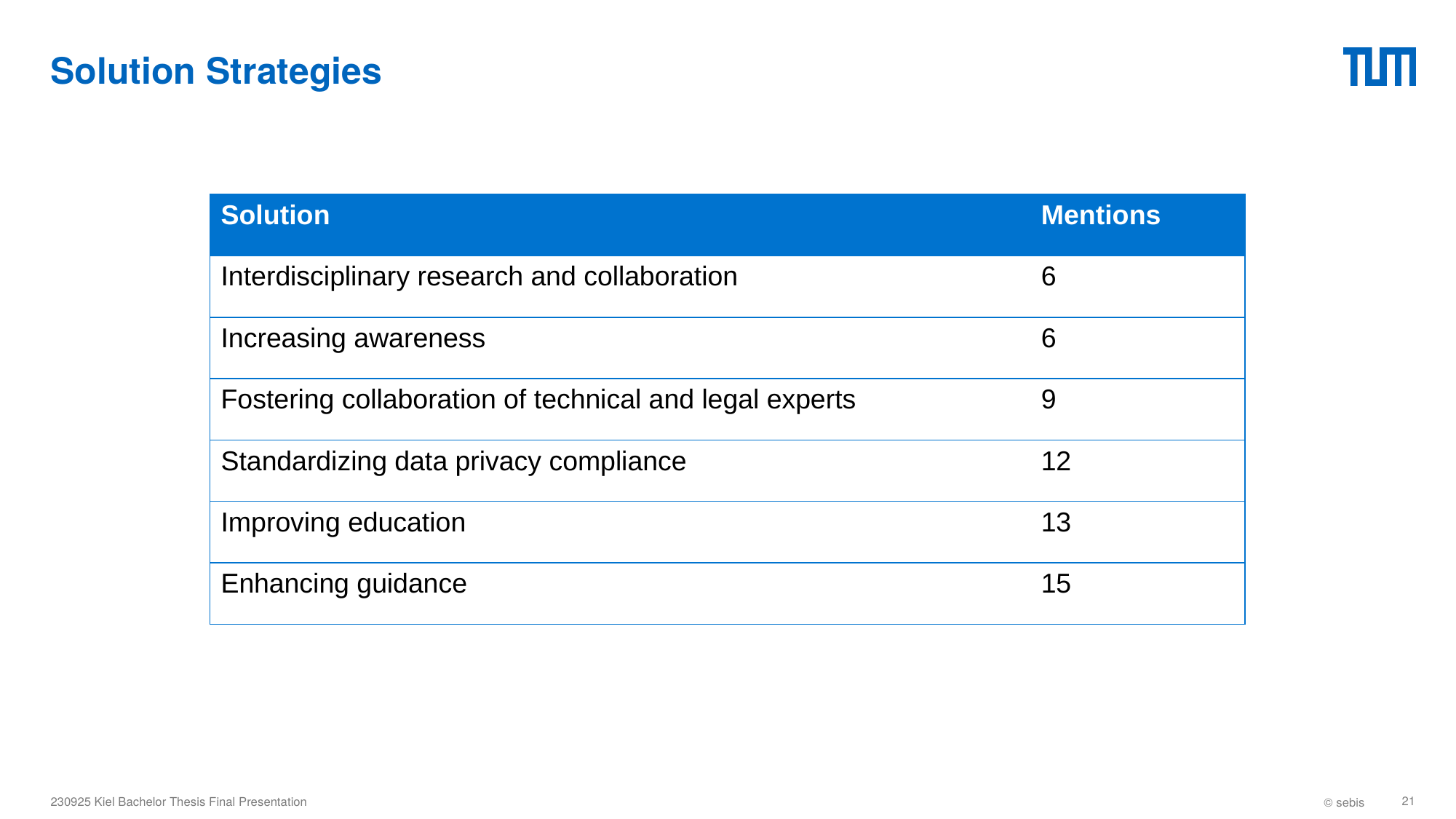

# Solution Strategies
| Solution | Mentions |
| --- | --- |
| Interdisciplinary research and collaboration | 6 |
| Increasing awareness | 6 |
| Fostering collaboration of technical and legal experts | 9 |
| Standardizing data privacy compliance | 12 |
| Improving education | 13 |
| Enhancing guidance | 15 |
230925 Kiel Bachelor Thesis Final Presentation
© sebis
21